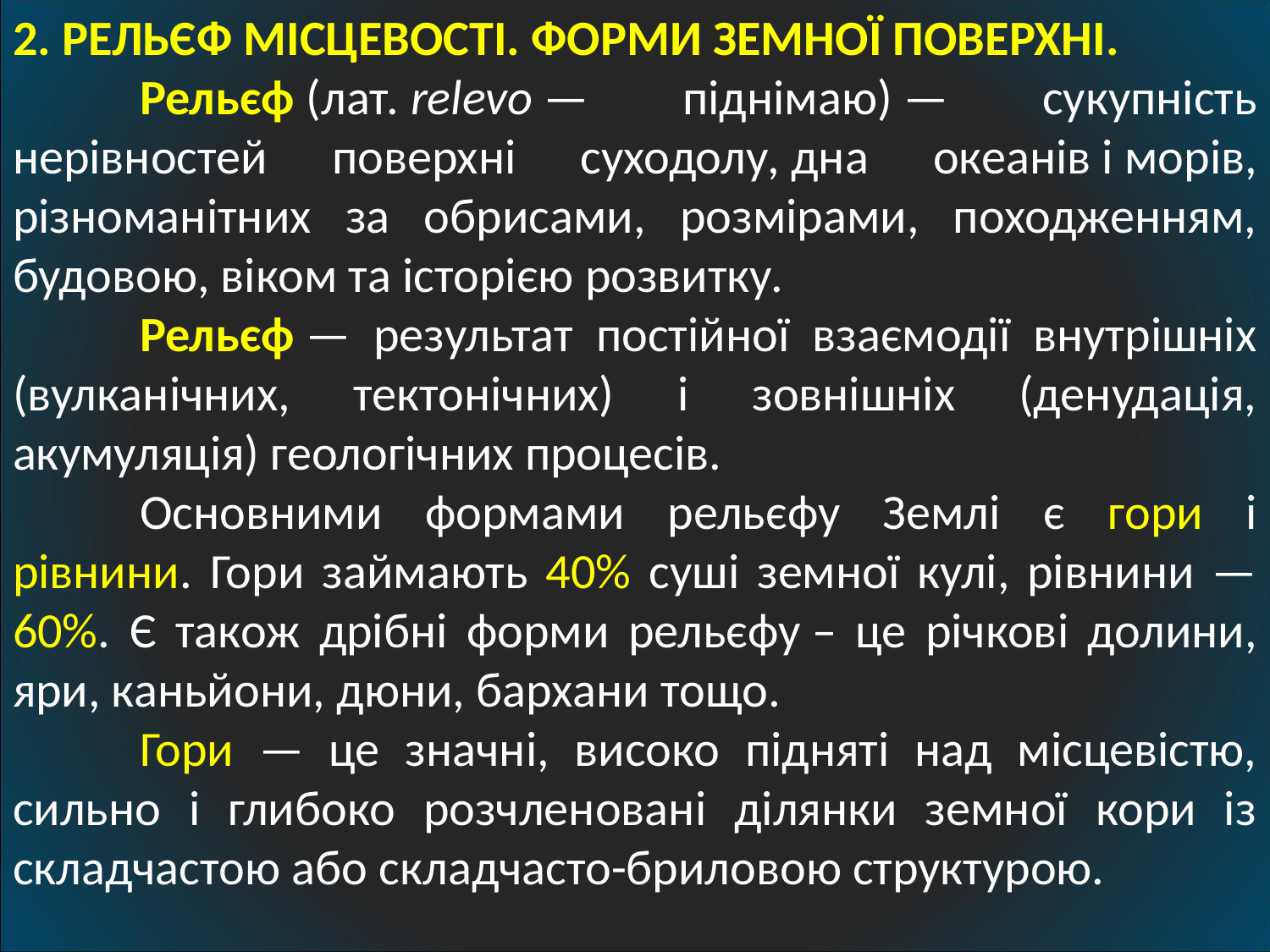

2. РЕЛЬЄФ МІСЦЕВОСТІ. ФОРМИ ЗЕМНОЇ ПОВЕРХНІ.
	Рельєф (лат. relevo — піднімаю) — сукупність нерівностей поверхні суходолу, дна океанів і морів, різноманітних за обрисами, розмірами, походженням, будовою, віком та історією розвитку.
	Рельєф — результат постійної взаємодії внутрішніх (вулканічних, тектонічних) і зовнішніх (денудація, акумуляція) геологічних процесів.
	Основними формами рельєфу Землі є гори і рівнини. Гори займають 40% суші земної кулі, рівнини — 60%. Є також дрібні форми рельєфу – це річкові долини, яри, каньйони, дюни, бархани тощо.
	Гори — це значні, високо підняті над місцевістю, сильно і глибоко розчленовані ділянки земної кори із складчастою або складчасто-бриловою структурою.